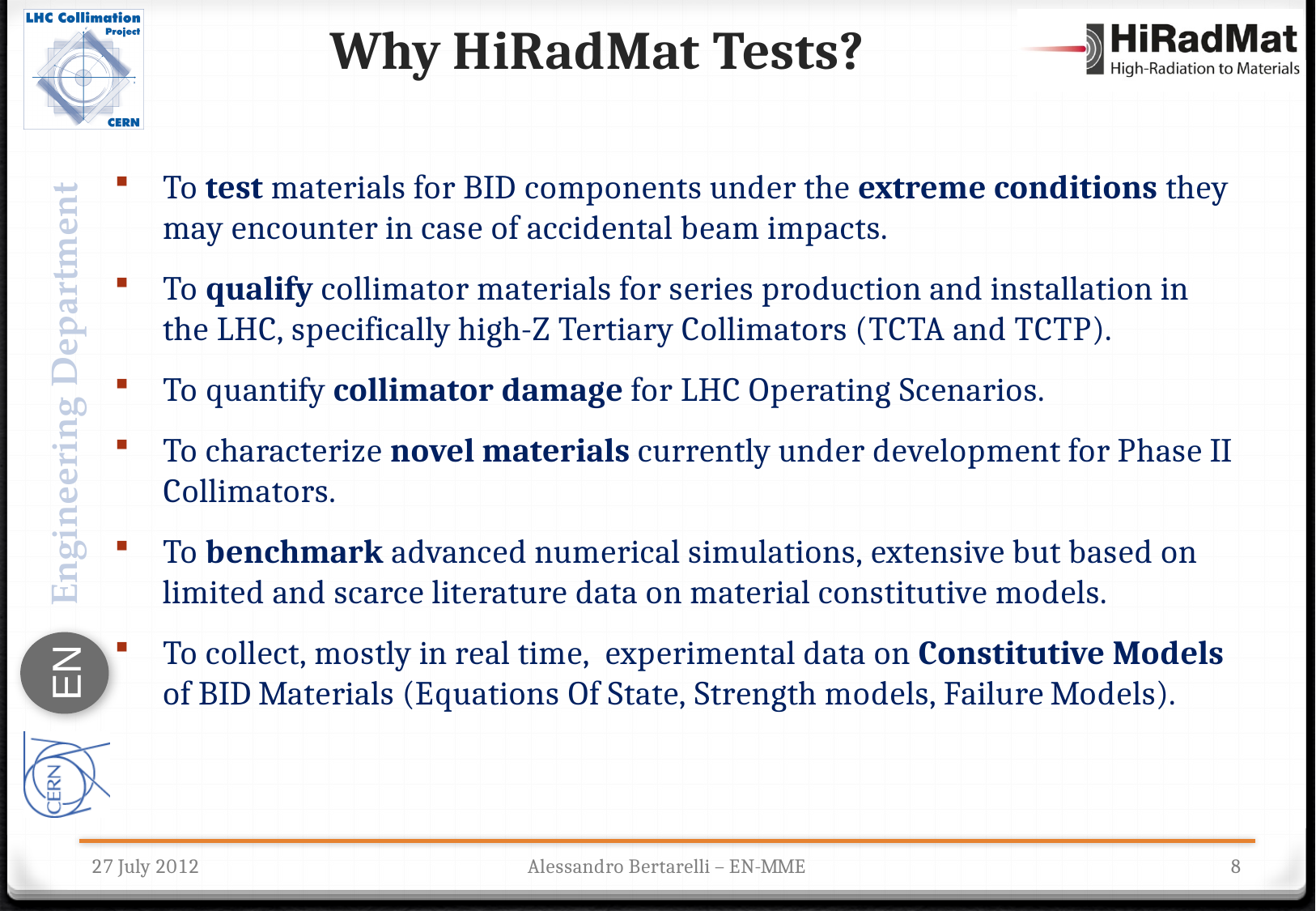

# Why HiRadMat Tests?
To test materials for BID components under the extreme conditions they may encounter in case of accidental beam impacts.
To qualify collimator materials for series production and installation in the LHC, specifically high-Z Tertiary Collimators (TCTA and TCTP).
To quantify collimator damage for LHC Operating Scenarios.
To characterize novel materials currently under development for Phase II Collimators.
To benchmark advanced numerical simulations, extensive but based on limited and scarce literature data on material constitutive models.
To collect, mostly in real time,  experimental data on Constitutive Models of BID Materials (Equations Of State, Strength models, Failure Models).
27 July 2012
Alessandro Bertarelli – EN-MME
8